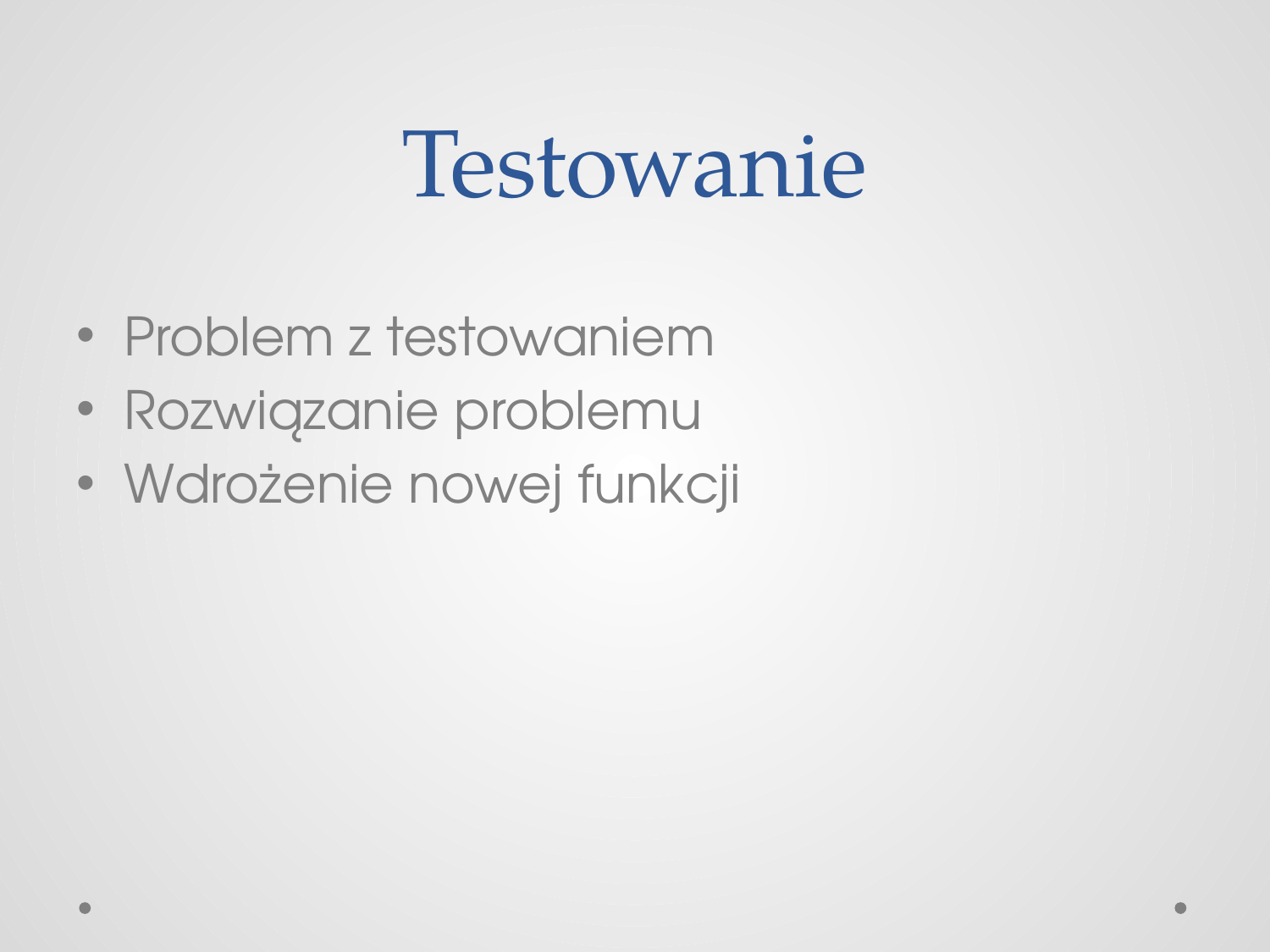

# Testowanie

Problem z testowaniem
Rozwiązanie problemu
Wdrożenie nowej funkcji